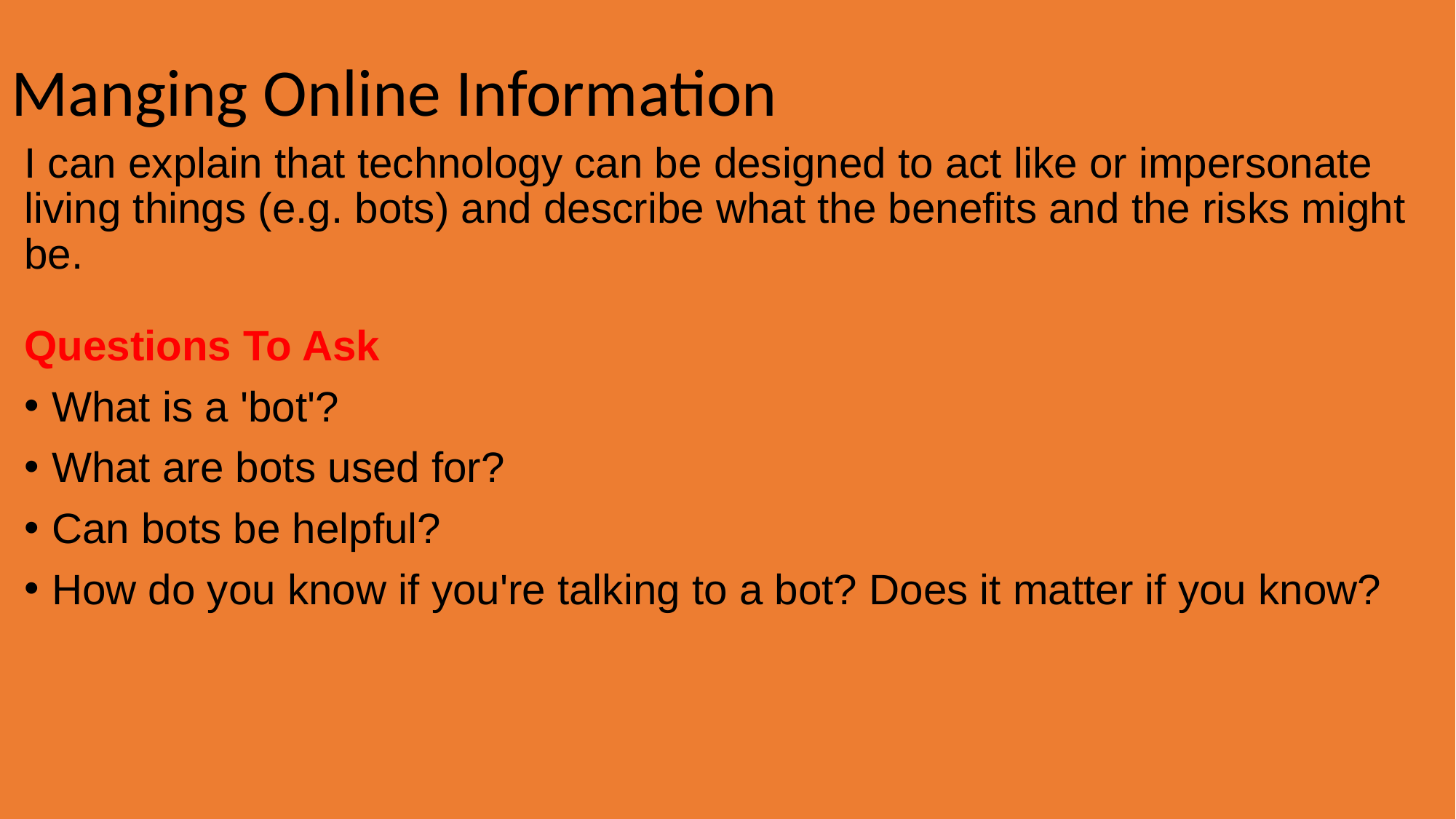

# Manging Online Information
I can explain that technology can be designed to act like or impersonate living things (e.g. bots) and describe what the benefits and the risks might be.
Questions To Ask
What is a 'bot'?
What are bots used for?
Can bots be helpful?
How do you know if you're talking to a bot? Does it matter if you know?